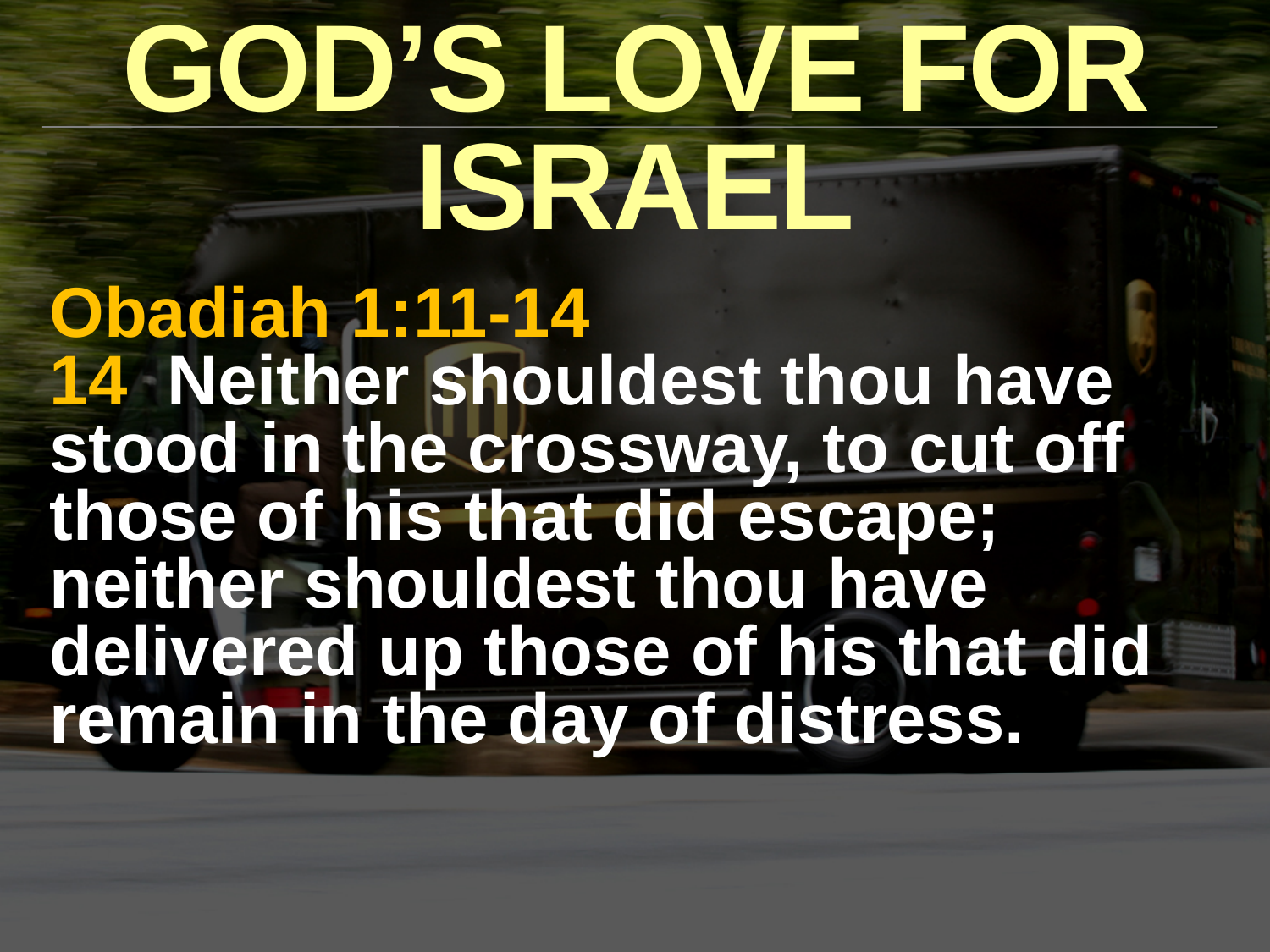

GOD’S LOVE FOR ISRAEL

Obadiah 1:11-14
14  Neither shouldest thou have stood in the crossway, to cut off those of his that did escape; neither shouldest thou have delivered up those of his that did remain in the day of distress.